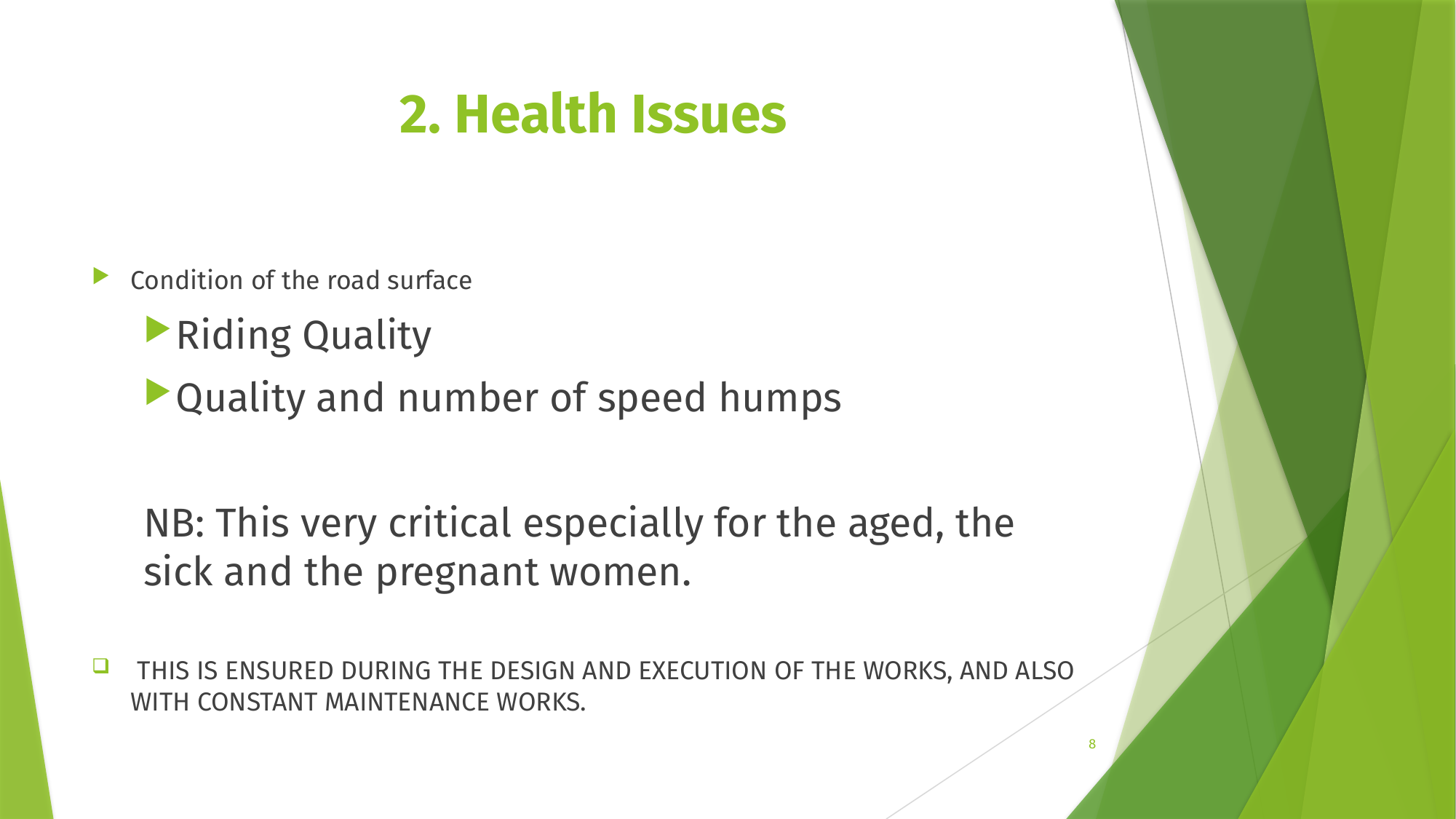

# 2. Health Issues
Condition of the road surface
Riding Quality
Quality and number of speed humps

NB: This very critical especially for the aged, the sick and the pregnant women.

 THIS IS ENSURED DURING THE DESIGN AND EXECUTION OF THE WORKS, AND ALSO WITH CONSTANT MAINTENANCE WORKS.

8